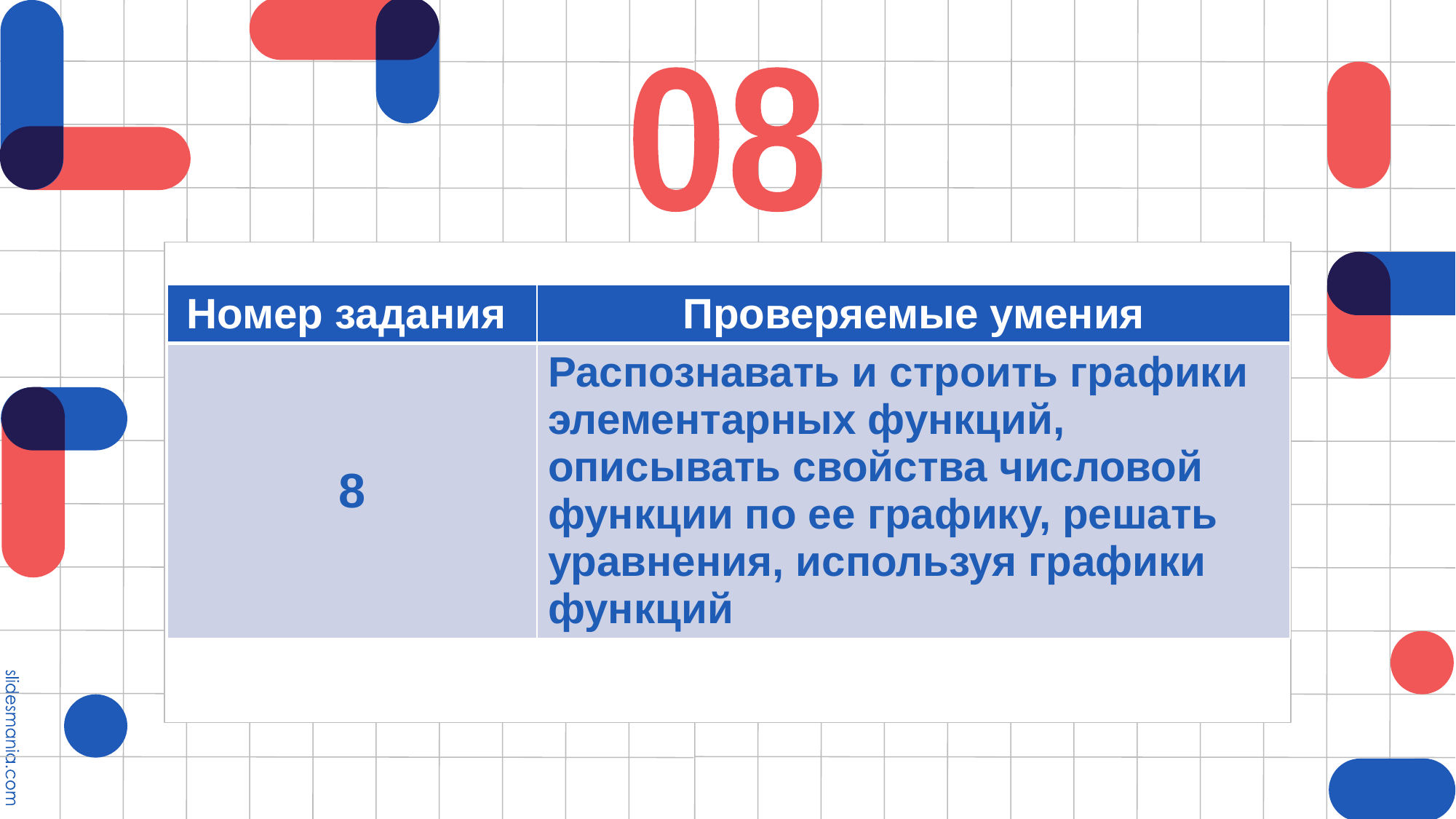

08
| Номер задания | Проверяемые умения |
| --- | --- |
| 8 | Распознавать и строить графики элементарных функций, описывать свойства числовой функции по ее графику, решать уравнения, используя графики функций |